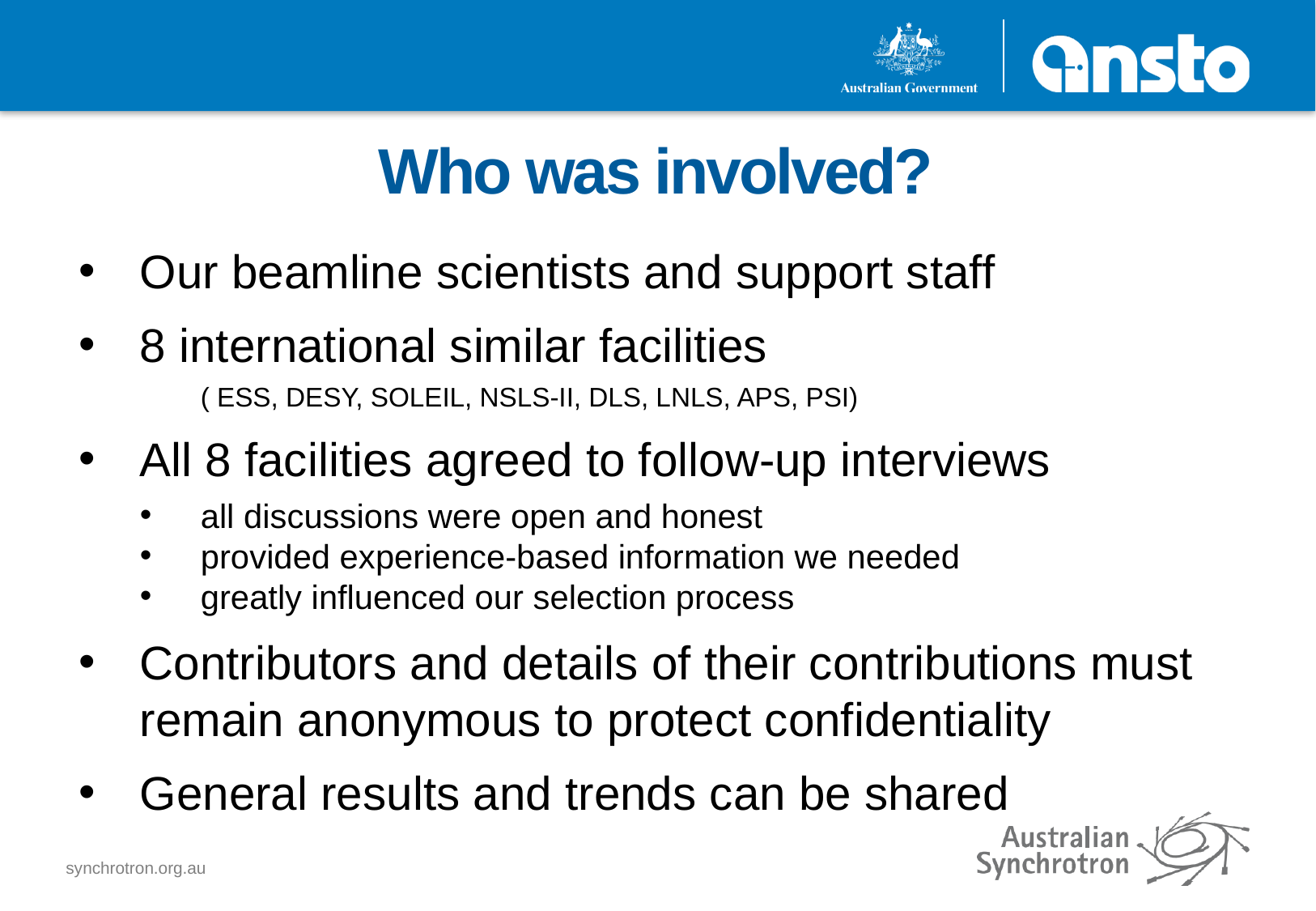

# Who was involved?
Our beamline scientists and support staff
8 international similar facilities
( ESS, DESY, SOLEIL, NSLS-II, DLS, LNLS, APS, PSI)
All 8 facilities agreed to follow-up interviews
all discussions were open and honest
provided experience-based information we needed
greatly influenced our selection process
Contributors and details of their contributions must remain anonymous to protect confidentiality
General results and trends can be shared